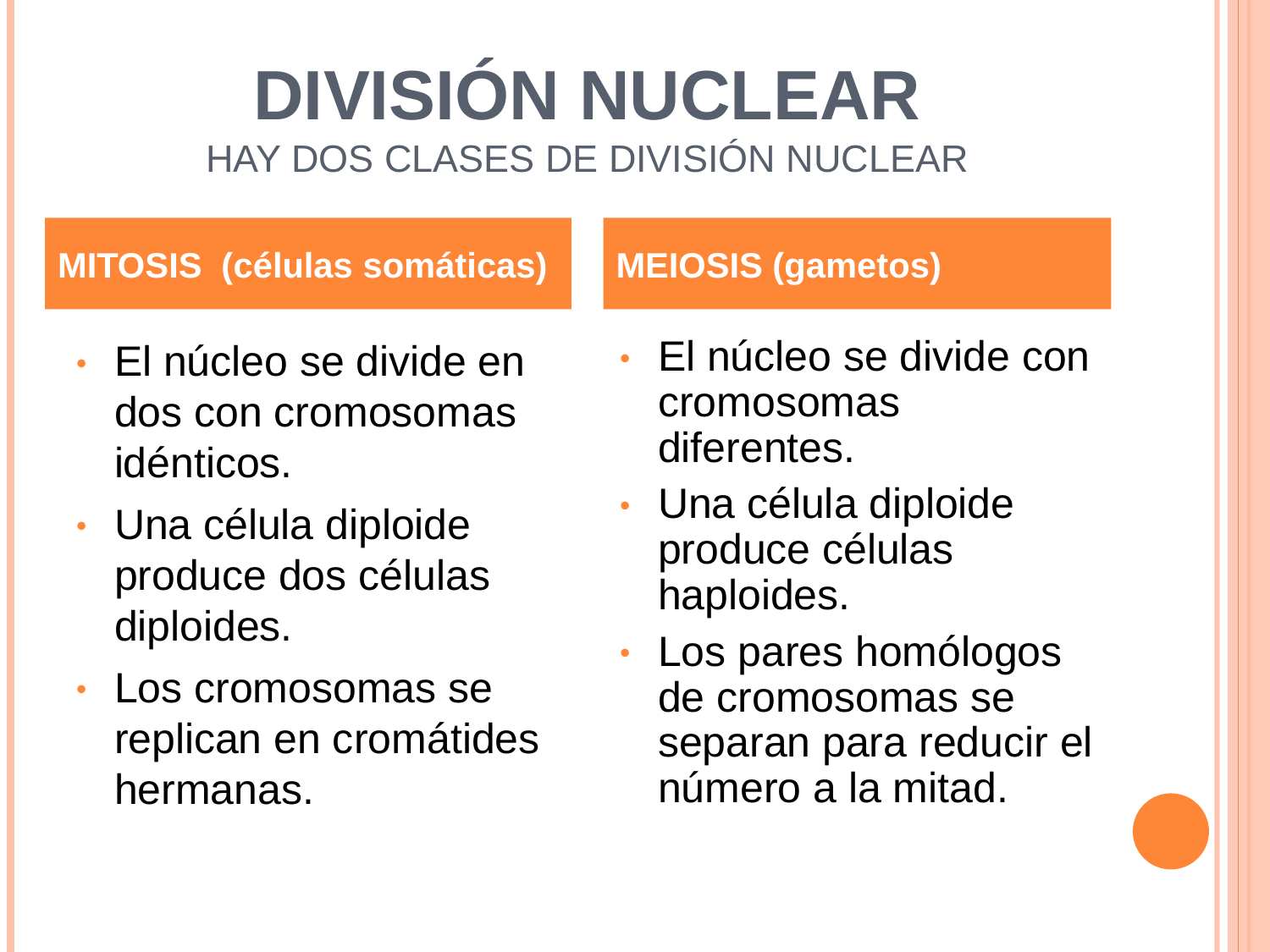

# DIVISIÓN NUCLEAR HAY DOS CLASES DE DIVISIÓN NUCLEAR
MITOSIS  (células somáticas)
MEIOSIS (gametos)
El núcleo se divide en dos con cromosomas idénticos.
Una célula diploide produce dos células diploides.
Los cromosomas se replican en cromátides hermanas.
El núcleo se divide con cromosomas diferentes.
Una célula diploide produce células haploides.
Los pares homólogos de cromosomas se separan para reducir el número a la mitad.